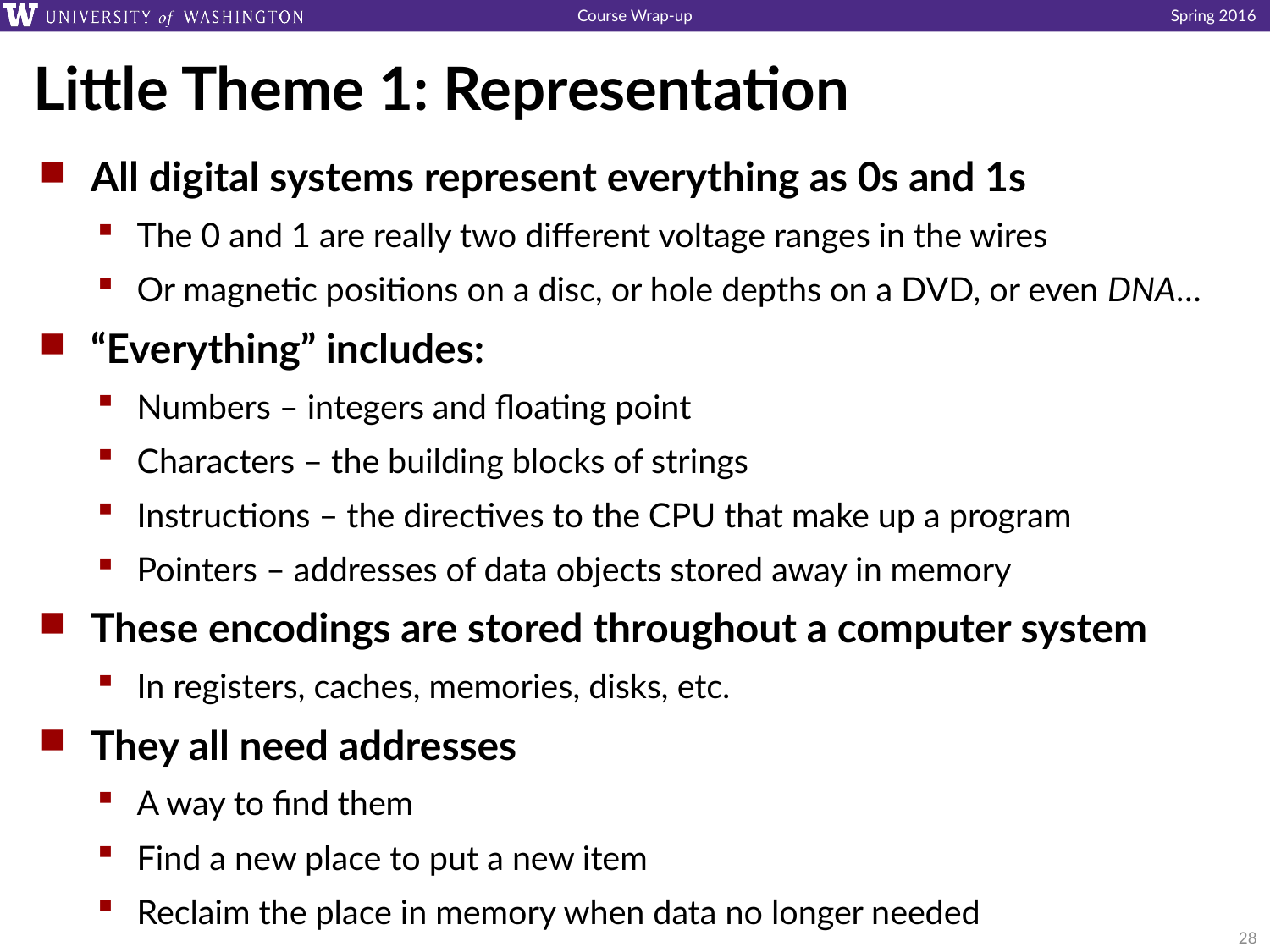

# Little Theme 1: Representation
All digital systems represent everything as 0s and 1s
The 0 and 1 are really two different voltage ranges in the wires
Or magnetic positions on a disc, or hole depths on a DVD, or even DNA…
“Everything” includes:
Numbers – integers and floating point
Characters – the building blocks of strings
Instructions – the directives to the CPU that make up a program
Pointers – addresses of data objects stored away in memory
These encodings are stored throughout a computer system
In registers, caches, memories, disks, etc.
They all need addresses
A way to find them
Find a new place to put a new item
Reclaim the place in memory when data no longer needed
28